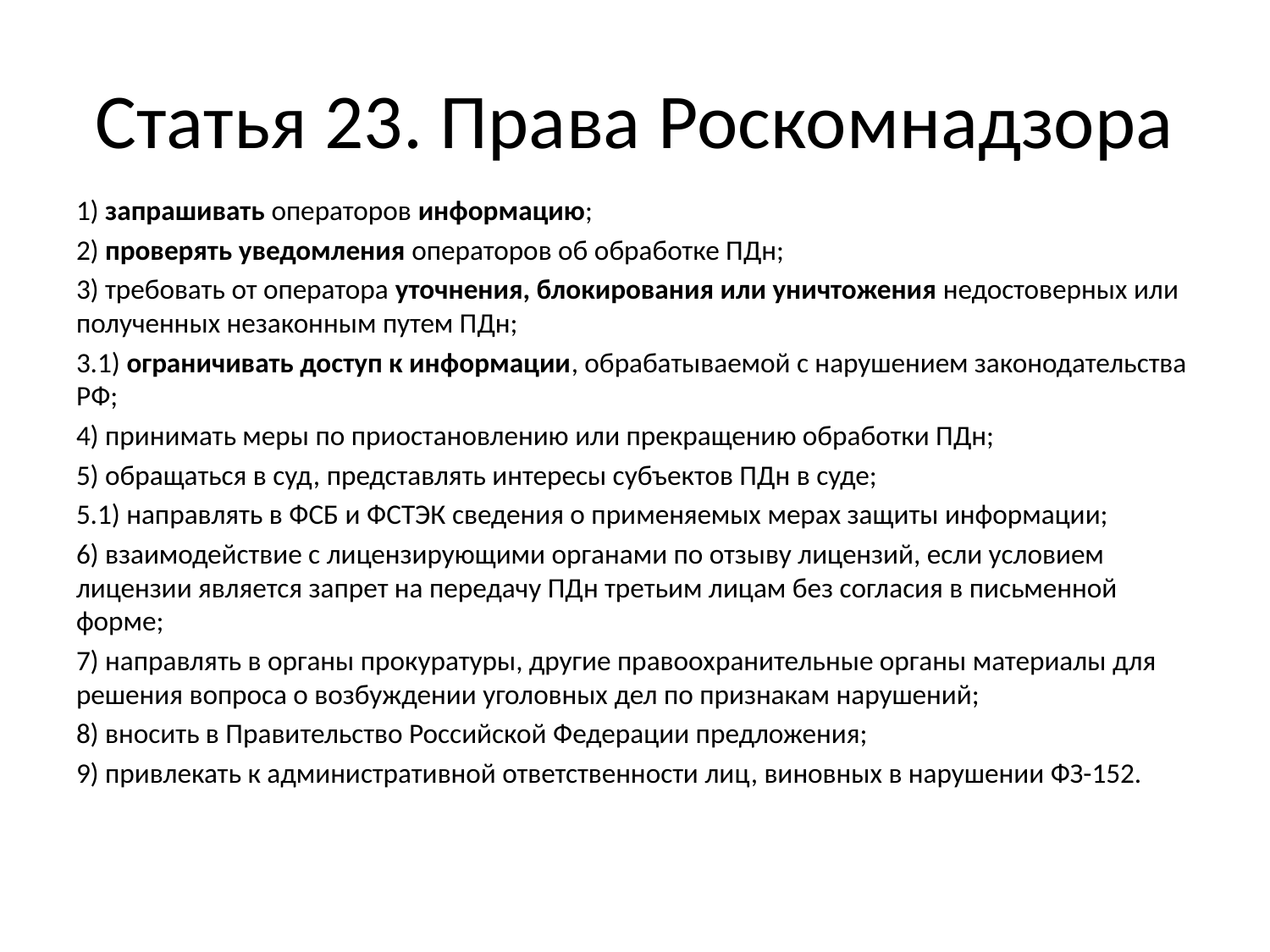

# Статья 23. Права Роскомнадзора
1) запрашивать операторов информацию;
2) проверять уведомления операторов об обработке ПДн;
3) требовать от оператора уточнения, блокирования или уничтожения недостоверных или полученных незаконным путем ПДн;
3.1) ограничивать доступ к информации, обрабатываемой с нарушением законодательства РФ;
4) принимать меры по приостановлению или прекращению обработки ПДн;
5) обращаться в суд, представлять интересы субъектов ПДн в суде;
5.1) направлять в ФСБ и ФСТЭК сведения о применяемых мерах защиты информации;
6) взаимодействие с лицензирующими органами по отзыву лицензий, если условием лицензии является запрет на передачу ПДн третьим лицам без согласия в письменной форме;
7) направлять в органы прокуратуры, другие правоохранительные органы материалы для решения вопроса о возбуждении уголовных дел по признакам нарушений;
8) вносить в Правительство Российской Федерации предложения;
9) привлекать к административной ответственности лиц, виновных в нарушении ФЗ-152.